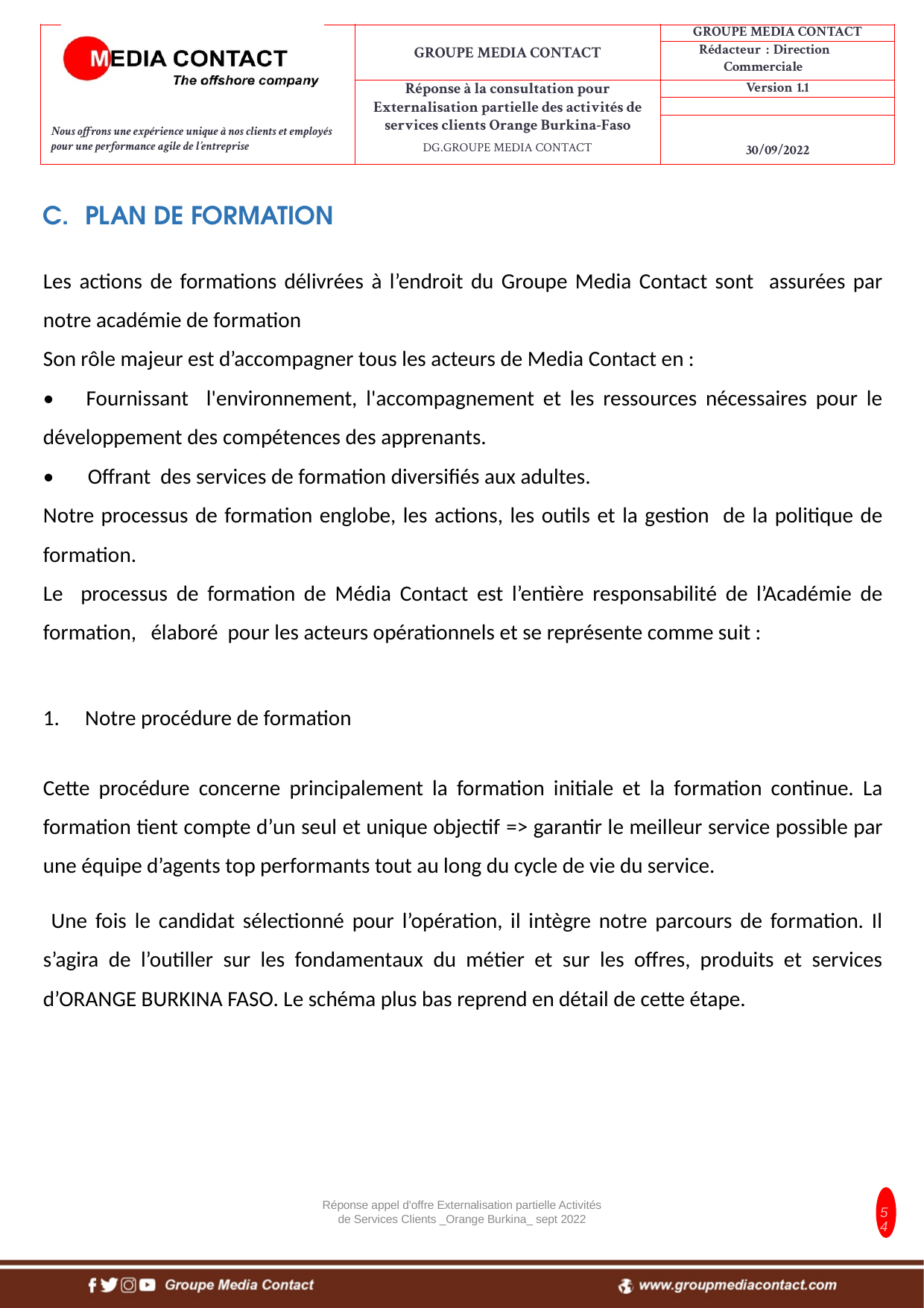

PLAN DE FORMATION

Les actions de formations délivrées à l’endroit du Groupe Media Contact sont  assurées par notre académie de formation
Son rôle majeur est d’accompagner tous les acteurs de Media Contact en :
•	Fournissant  l'environnement, l'accompagnement et les ressources nécessaires pour le développement des compétences des apprenants.
•       Offrant  des services de formation diversifiés aux adultes.
Notre processus de formation englobe, les actions, les outils et la gestion  de la politique de formation.
Le  processus de formation de Média Contact est l’entière responsabilité de l’Académie de formation,   élaboré  pour les acteurs opérationnels et se représente comme suit :

Notre procédure de formation

Cette procédure concerne principalement la formation initiale et la formation continue. La formation tient compte d’un seul et unique objectif => garantir le meilleur service possible par une équipe d’agents top performants tout au long du cycle de vie du service.
 Une fois le candidat sélectionné pour l’opération, il intègre notre parcours de formation. Il s’agira de l’outiller sur les fondamentaux du métier et sur les offres, produits et services d’ORANGE BURKINA FASO. Le schéma plus bas reprend en détail de cette étape.

Réponse appel d'offre Externalisation partielle Activités de Services Clients _Orange Burkina_ sept 2022
54